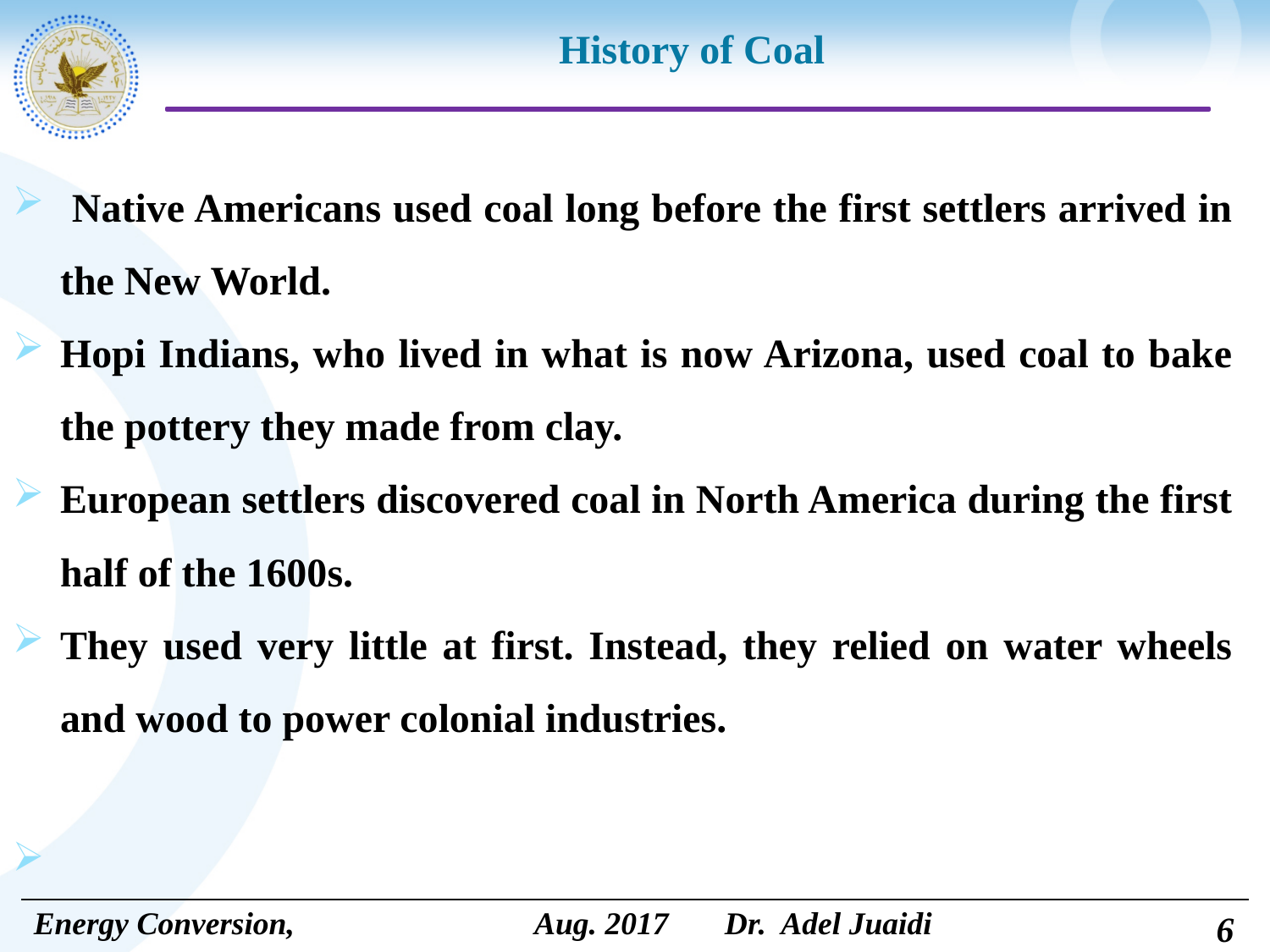

# History of Coal
 Native Americans used coal long before the first settlers arrived in the New World.
Hopi Indians, who lived in what is now Arizona, used coal to bake the pottery they made from clay.
European settlers discovered coal in North America during the first half of the 1600s.
They used very little at first. Instead, they relied on water wheels and wood to power colonial industries.

6